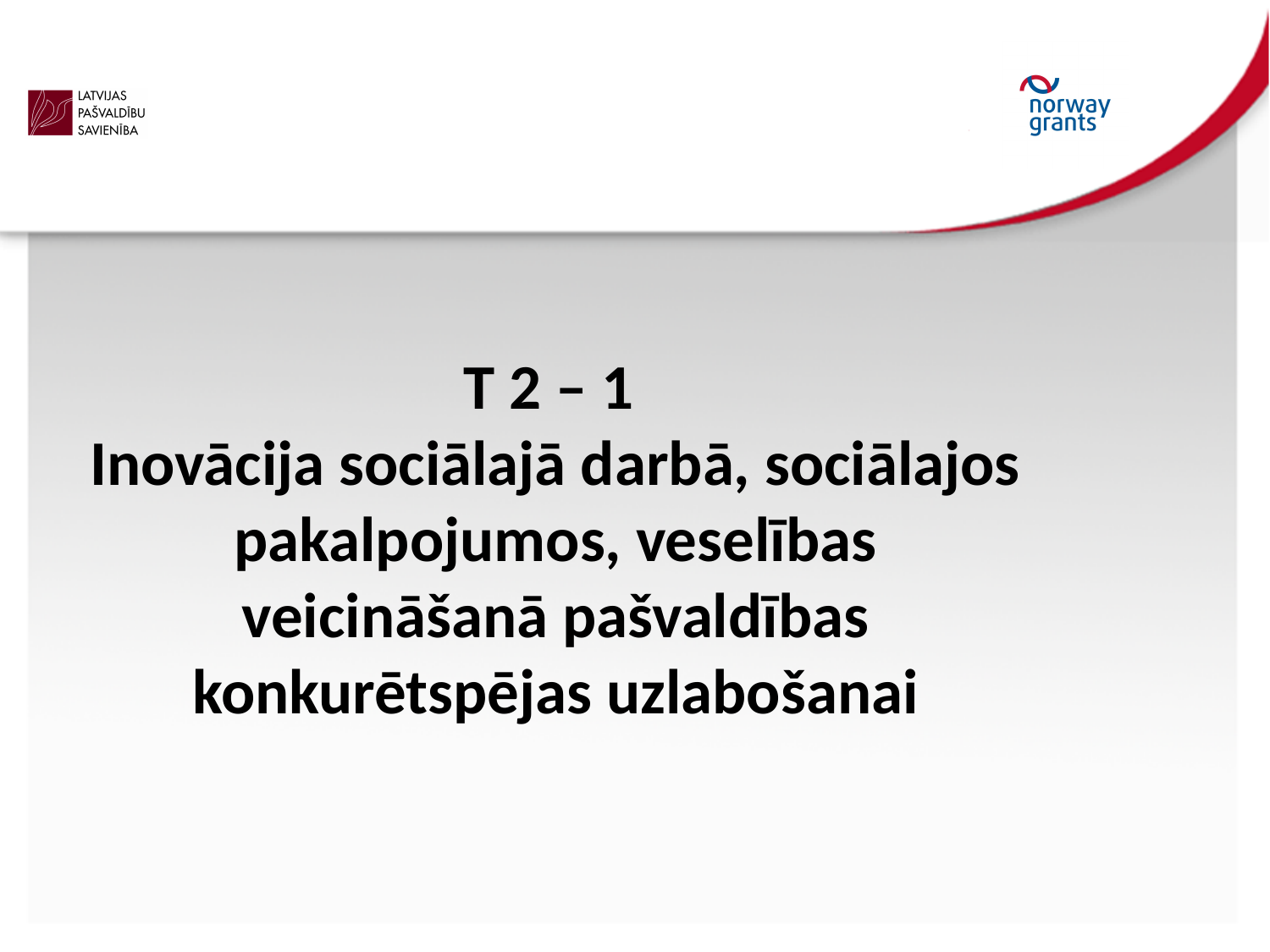

#
T 2 – 1
Inovācija sociālajā darbā, sociālajos pakalpojumos, veselības veicināšanā pašvaldības konkurētspējas uzlabošanai